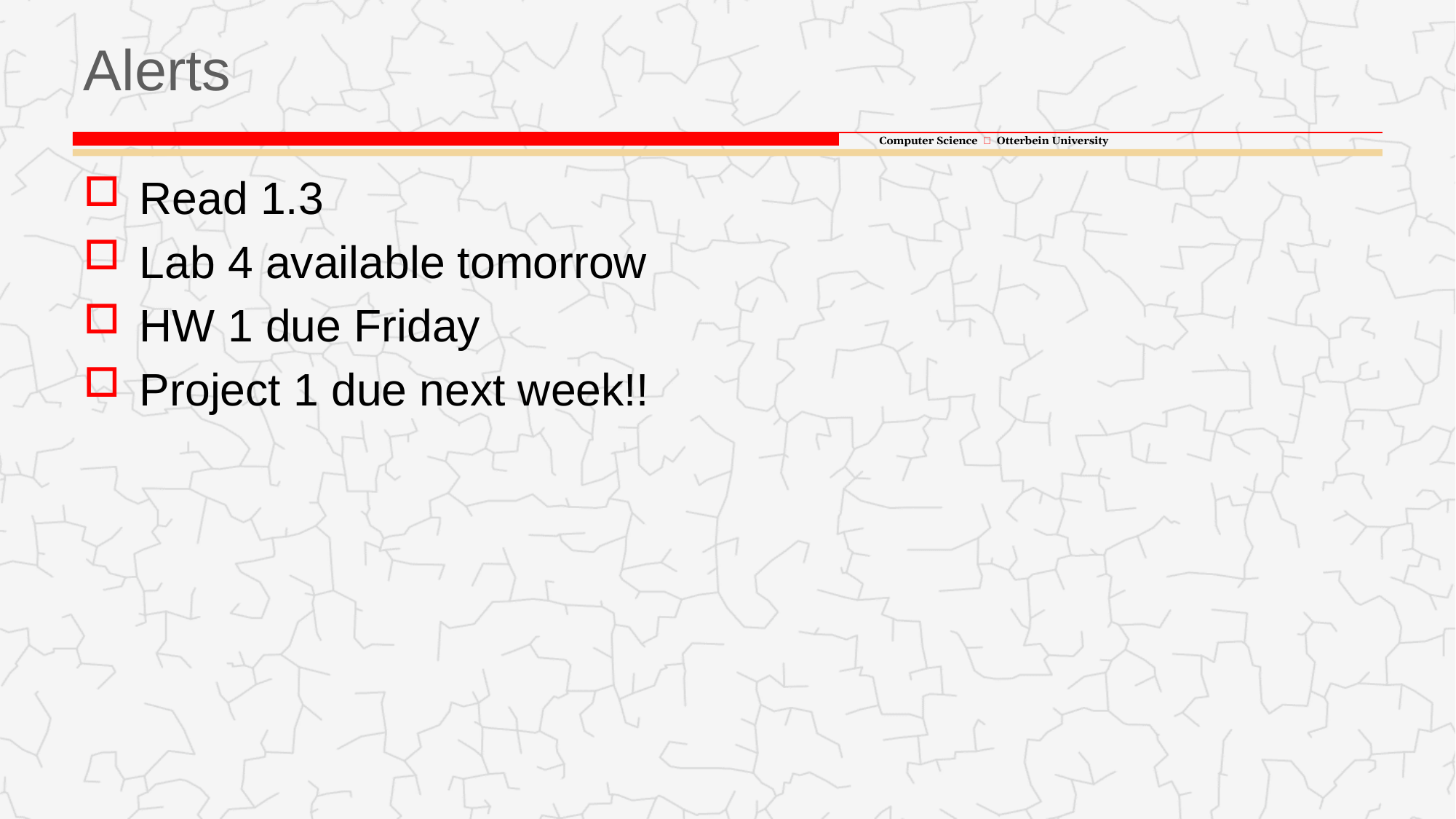

# Alerts
Read 1.3
Lab 4 available tomorrow
HW 1 due Friday
Project 1 due next week!!